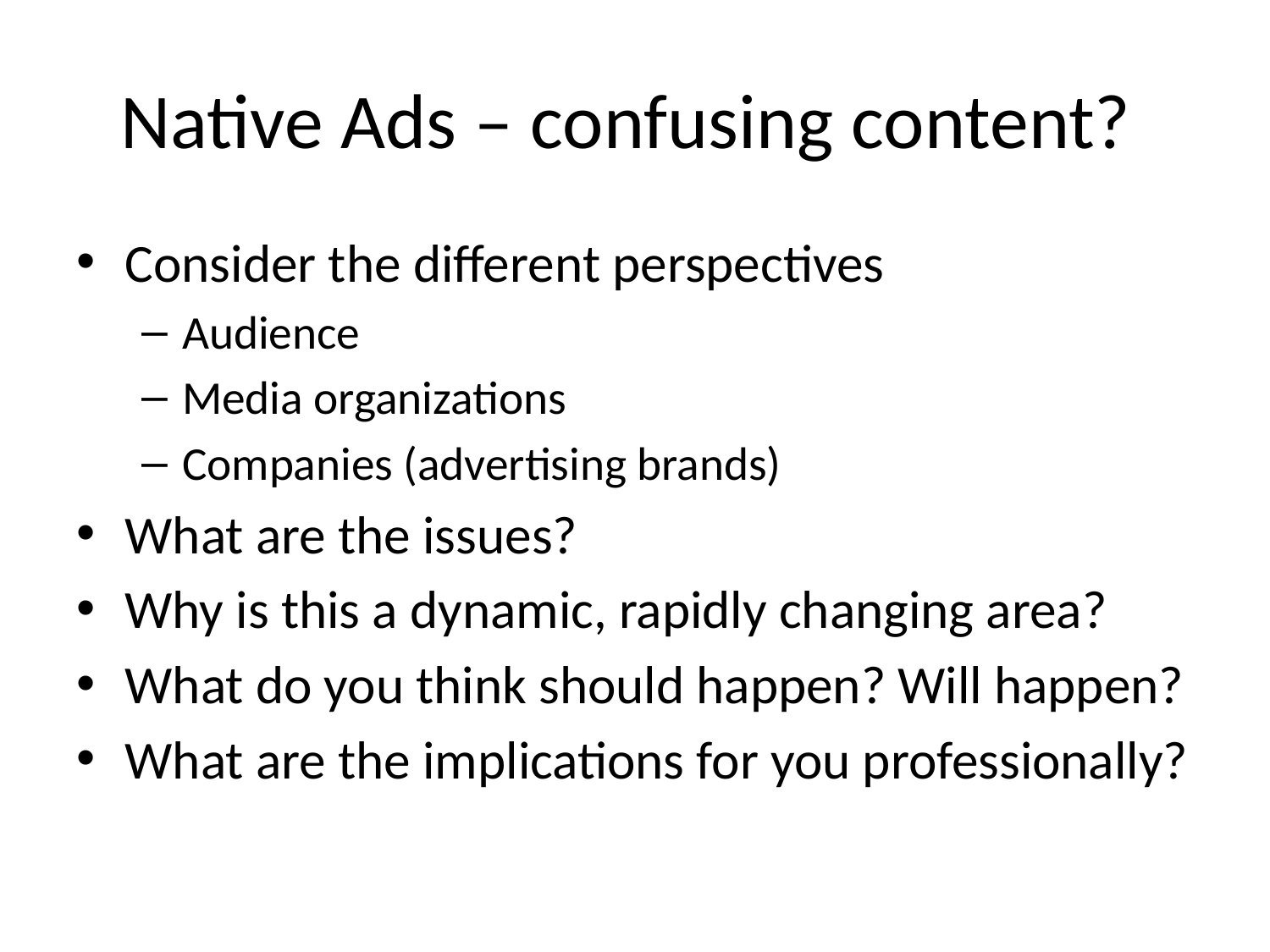

# Native Ads – confusing content?
Consider the different perspectives
Audience
Media organizations
Companies (advertising brands)
What are the issues?
Why is this a dynamic, rapidly changing area?
What do you think should happen? Will happen?
What are the implications for you professionally?